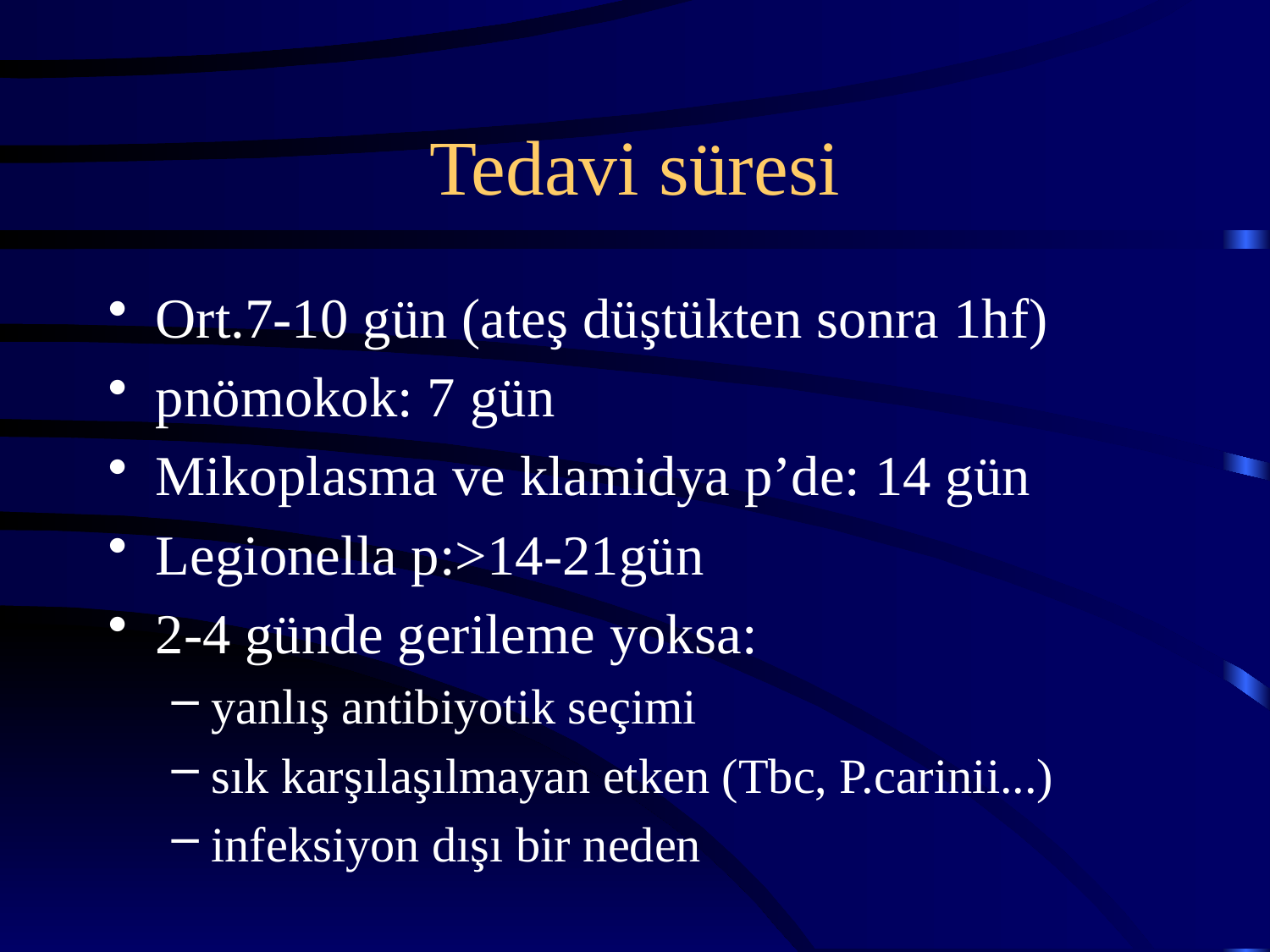

# Tedavi süresi
Ort.7-10 gün (ateş düştükten sonra 1hf)
pnömokok: 7 gün
Mikoplasma ve klamidya p’de: 14 gün
Legionella p:>14-21gün
2-4 günde gerileme yoksa:
yanlış antibiyotik seçimi
sık karşılaşılmayan etken (Tbc, P.carinii...)
infeksiyon dışı bir neden